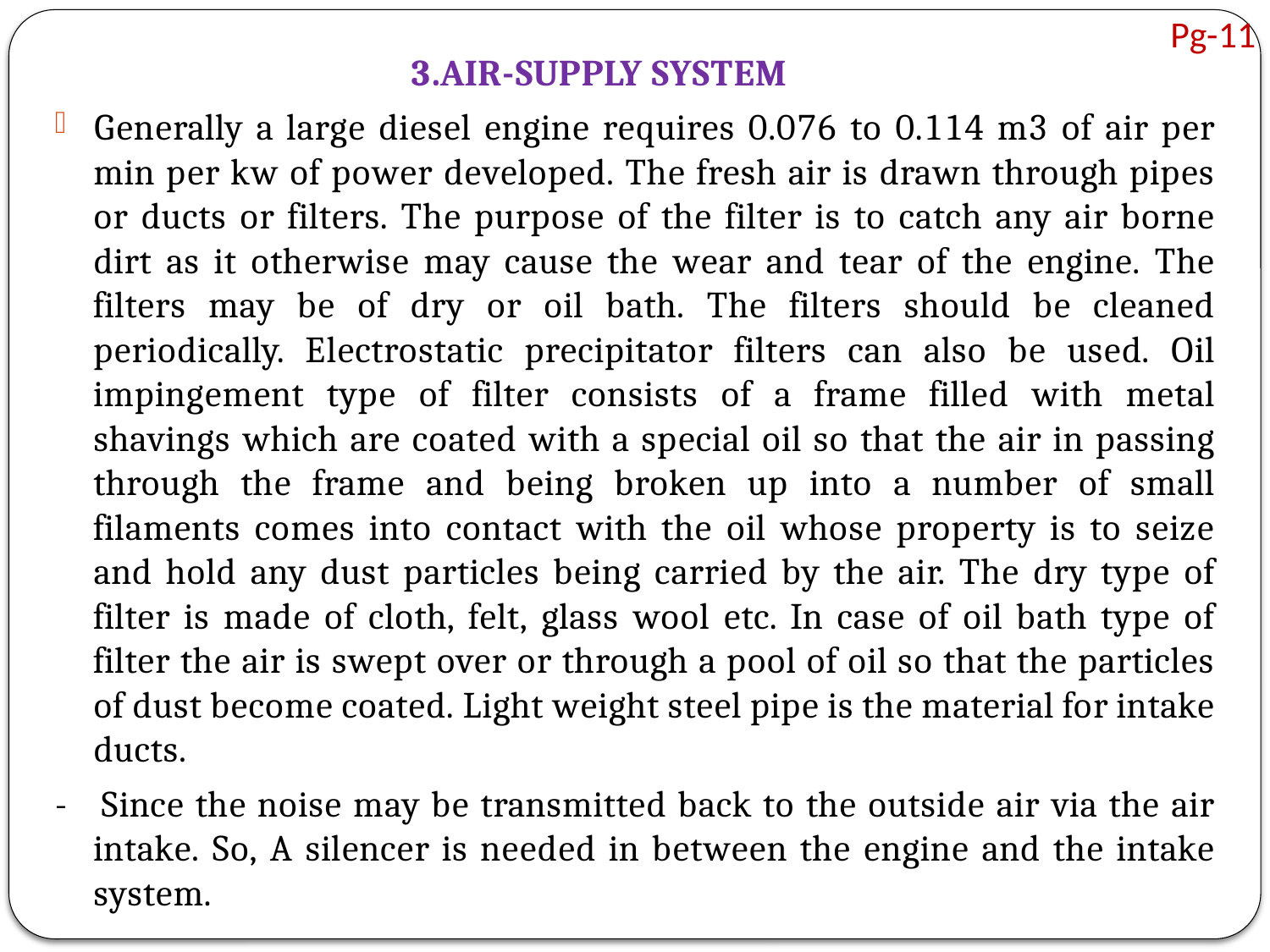

# Pg-11
                                           3.AIR-SUPPLY SYSTEM
Generally a large diesel engine requires 0.076 to 0.114 m3 of air per min per kw of power developed. The fresh air is drawn through pipes or ducts or filters. The purpose of the filter is to catch any air borne dirt as it otherwise may cause the wear and tear of the engine. The filters may be of dry or oil bath. The filters should be cleaned periodically. Electrostatic precipitator filters can also be used. Oil impingement type of filter consists of a frame filled with metal shavings which are coated with a special oil so that the air in passing through the frame and being broken up into a number of small filaments comes into contact with the oil whose property is to seize and hold any dust particles being carried by the air. The dry type of filter is made of cloth, felt, glass wool etc. In case of oil bath type of filter the air is swept over or through a pool of oil so that the particles of dust become coated. Light weight steel pipe is the material for intake ducts.
-   Since the noise may be transmitted back to the outside air via the air intake. So, A silencer is needed in between the engine and the intake system.